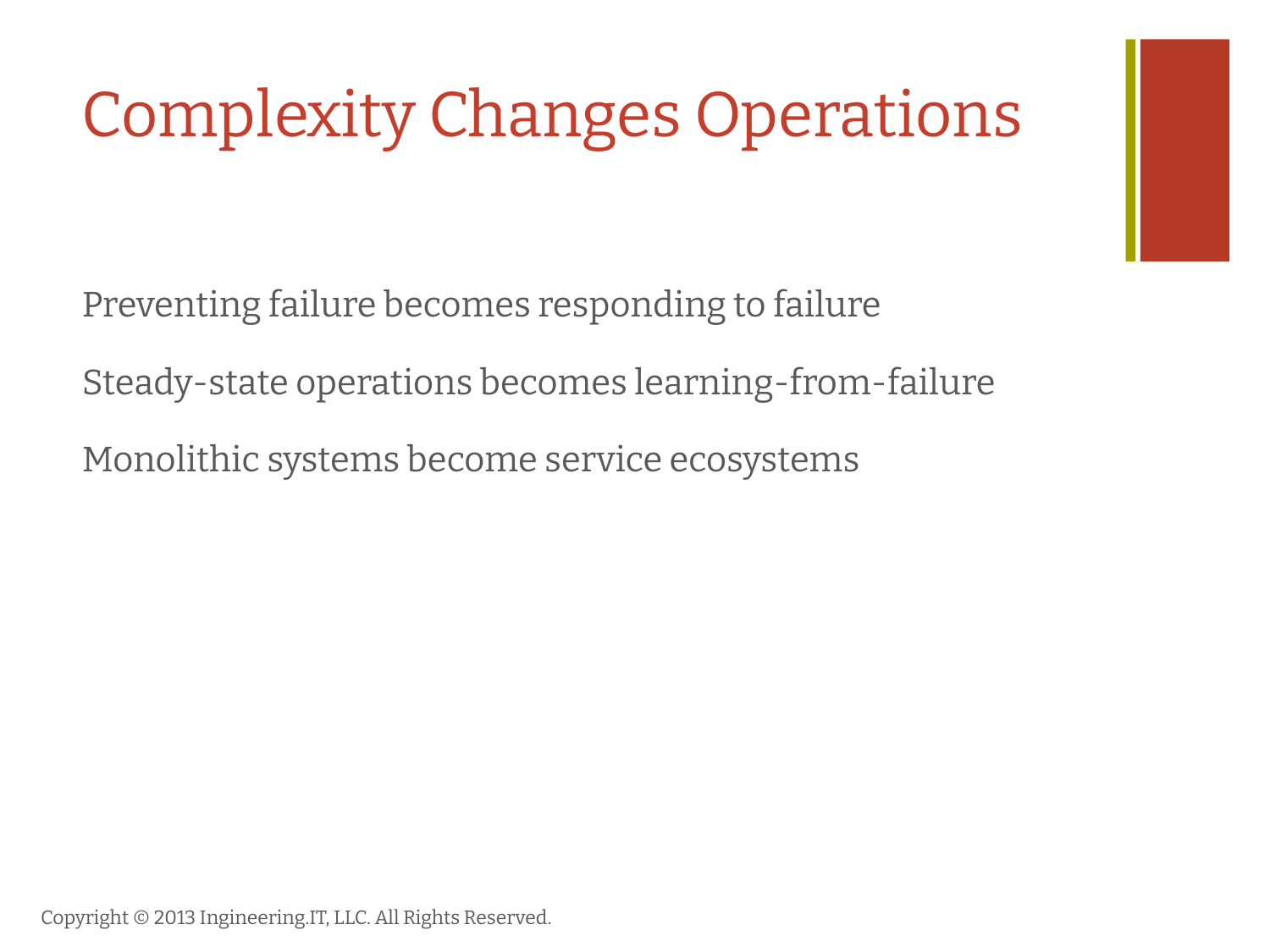

# Complexity Changes Operations
Preventing failure becomes responding to failure
Steady-state operations becomes learning-from-failure
Monolithic systems become service ecosystems
Copyright © 2013 Ingineering.IT, LLC. All Rights Reserved.